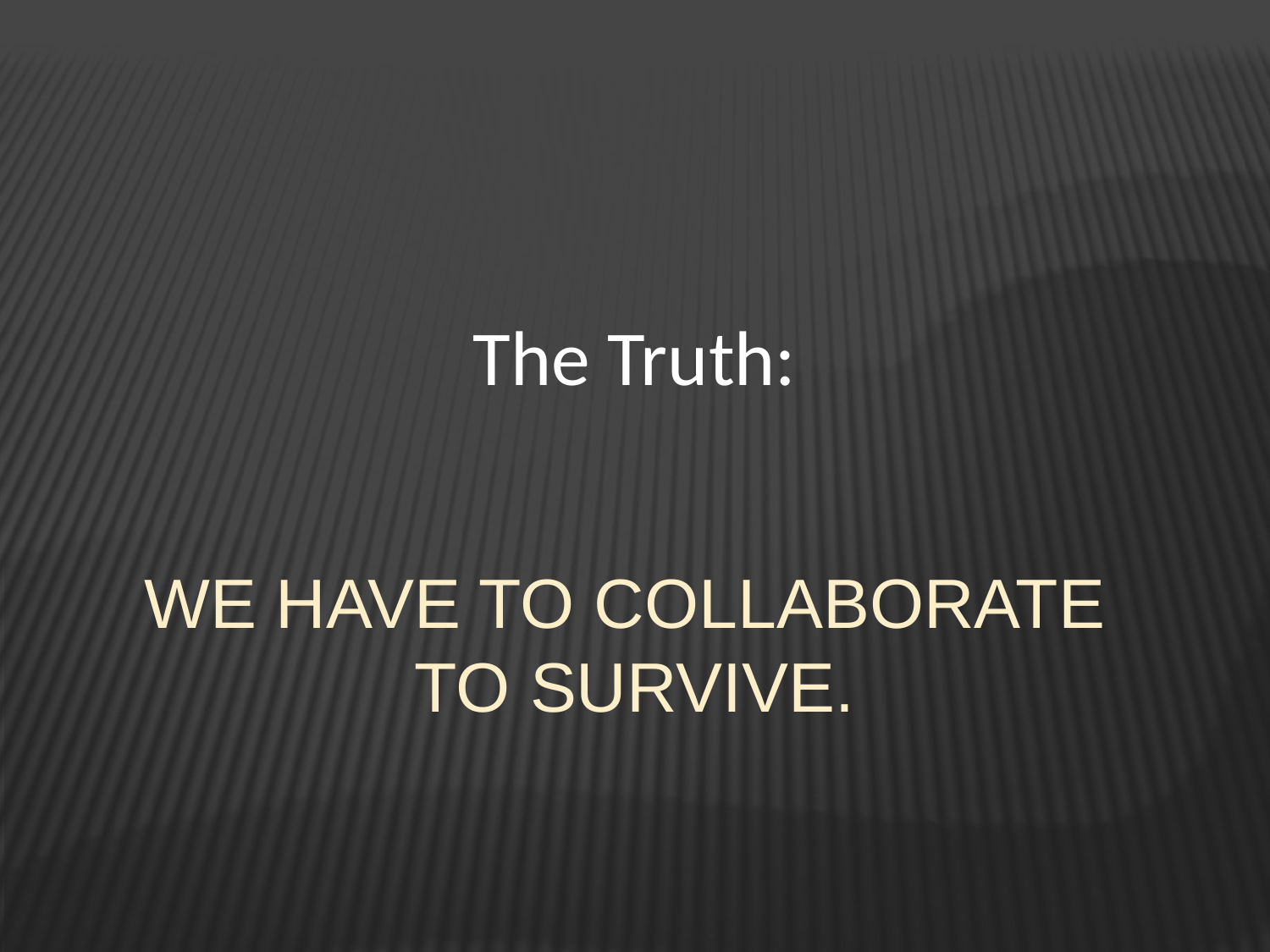

# We have to collaborate to survive.
The Truth: